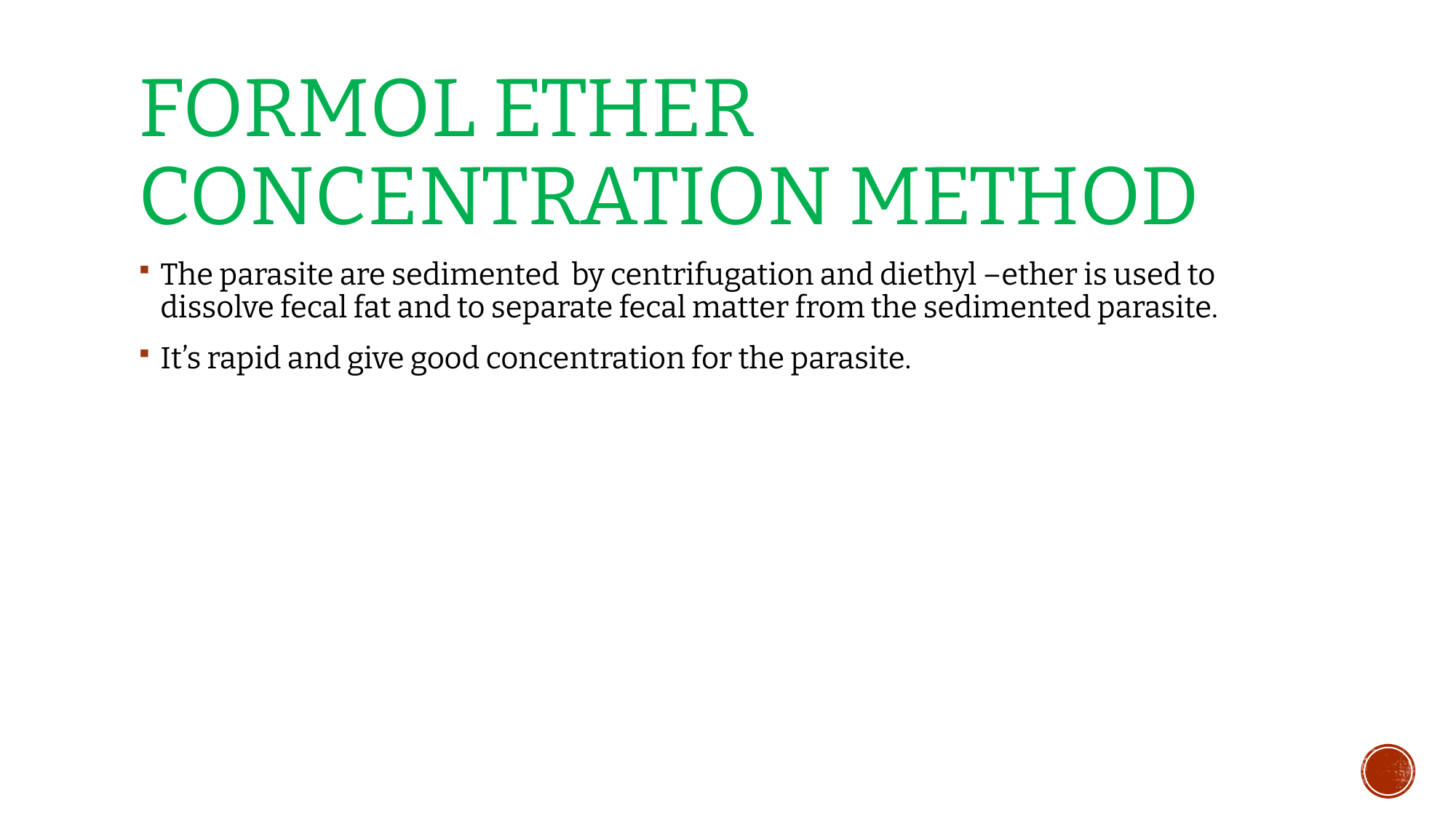

# Formol ether concentration method
The parasite are sedimented  by centrifugation and diethyl –ether is used to dissolve fecal fat and to separate fecal matter from the sedimented parasite.
It’s rapid and give good concentration for the parasite.